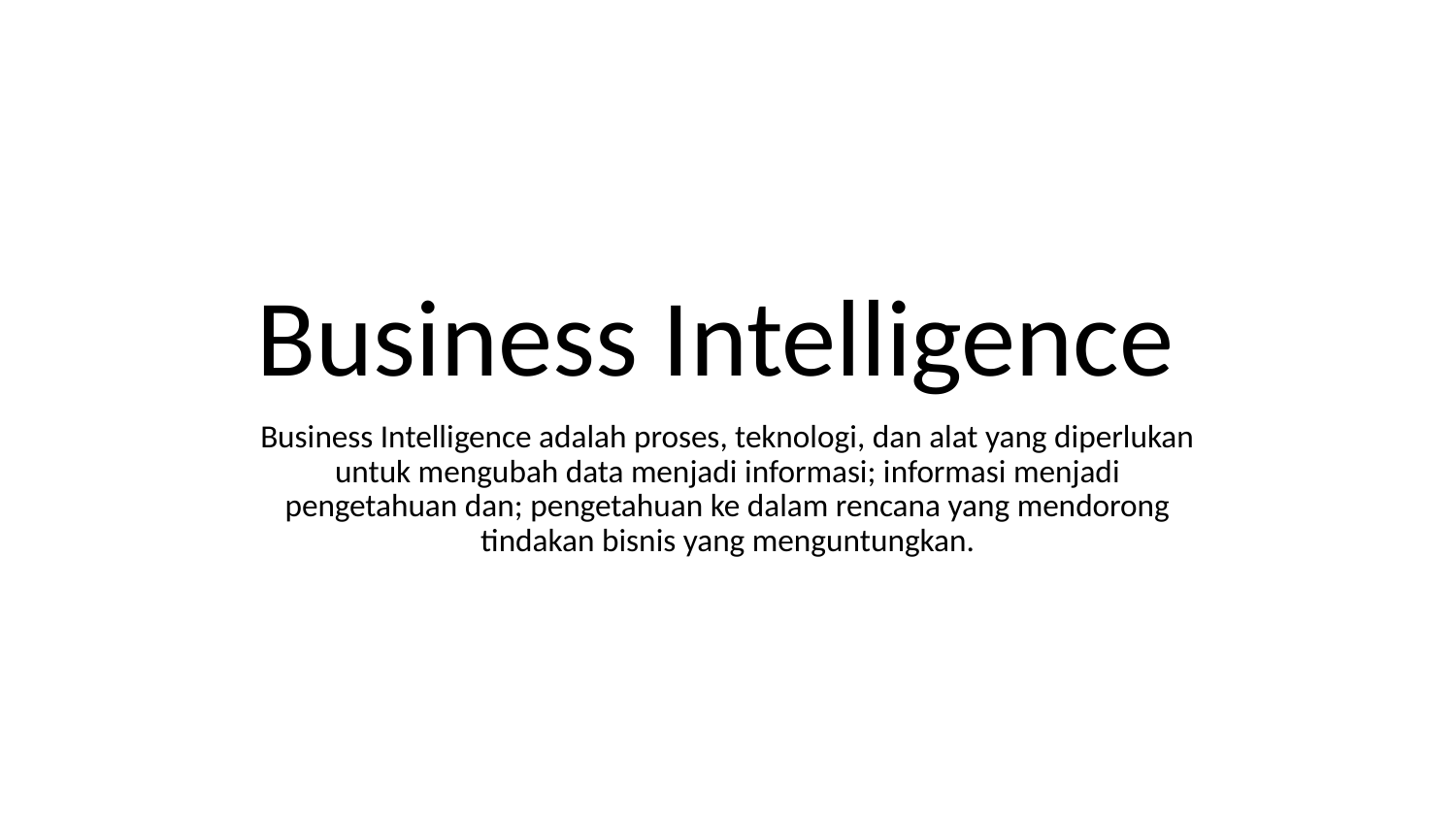

# Business Intelligence
Business Intelligence adalah proses, teknologi, dan alat yang diperlukan untuk mengubah data menjadi informasi; informasi menjadi pengetahuan dan; pengetahuan ke dalam rencana yang mendorong tindakan bisnis yang menguntungkan.